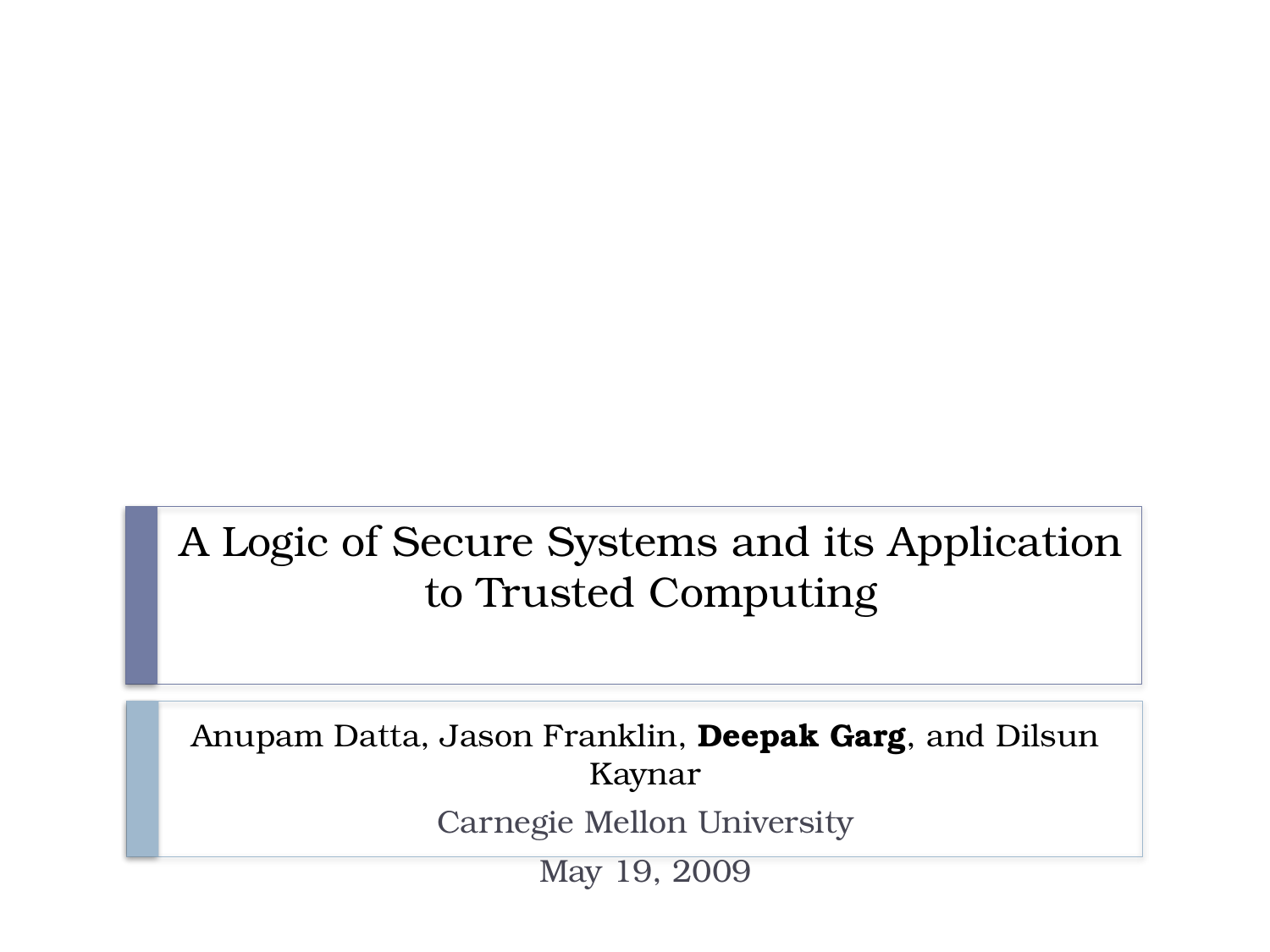

A Logic of Secure Systems and its Application to Trusted Computing
Anupam Datta, Jason Franklin, Deepak Garg, and Dilsun Kaynar
Carnegie Mellon University
May 19, 2009